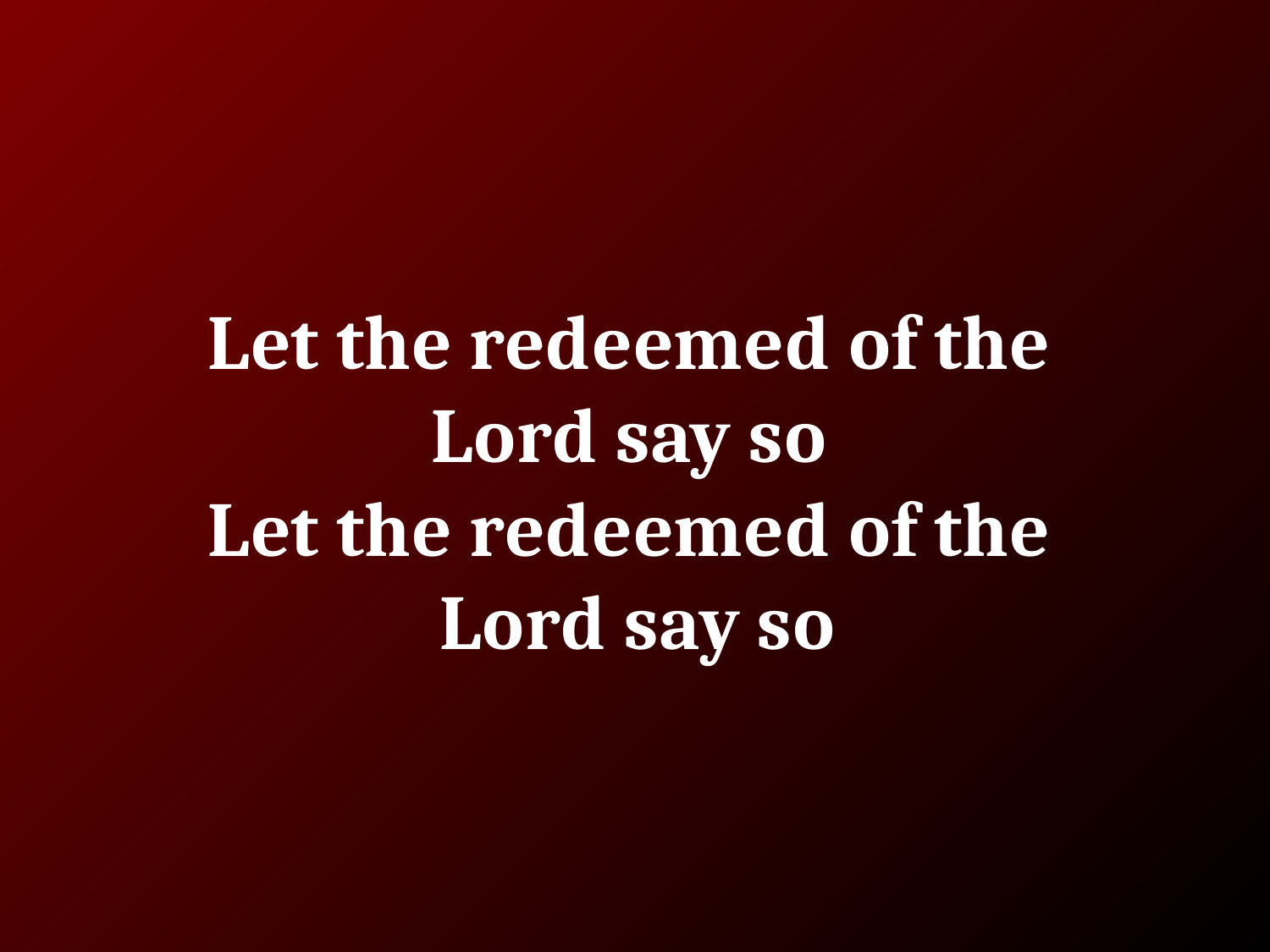

# Let the redeemed of the Lord say so
Let the redeemed of the
Lord say so